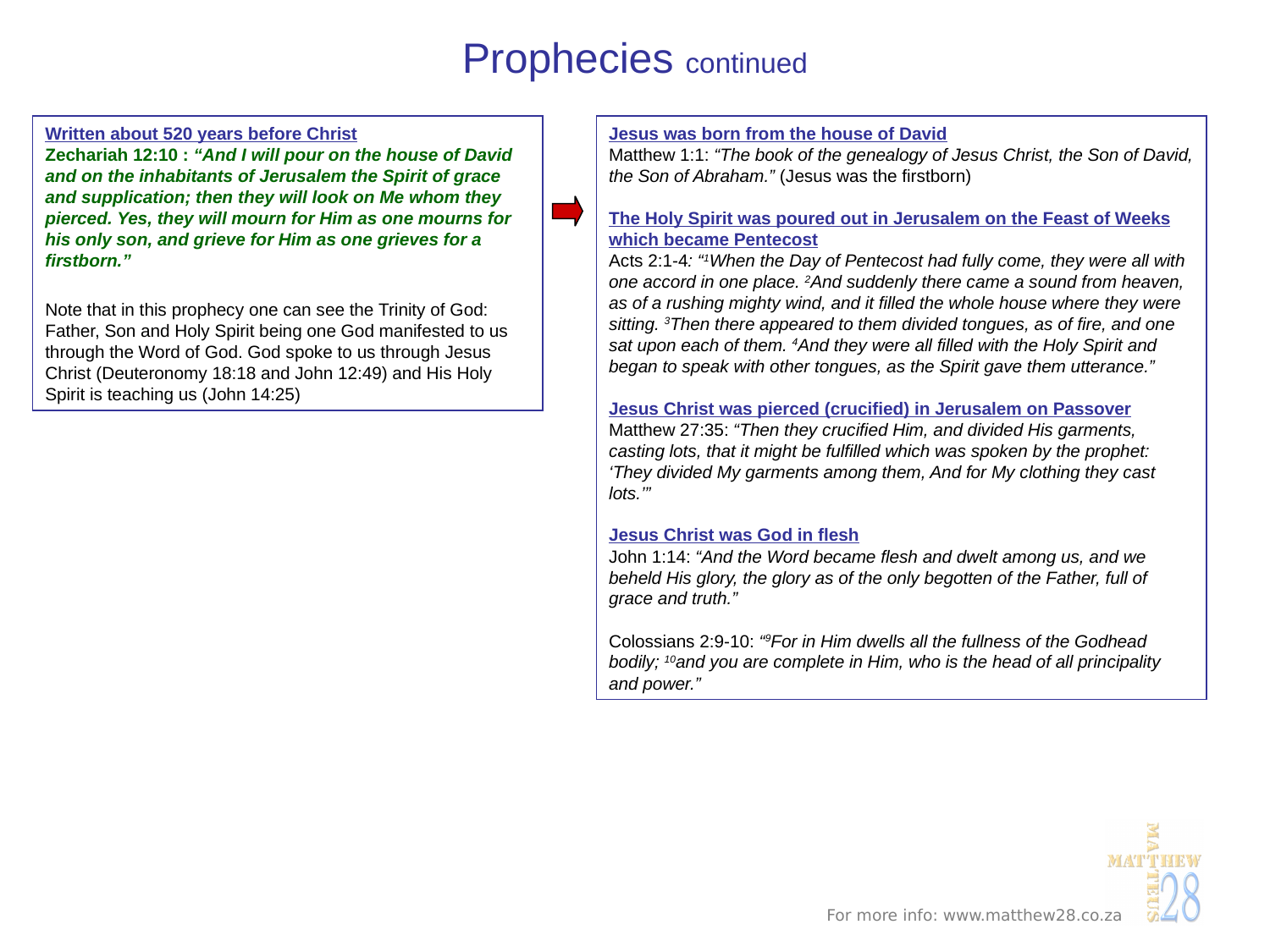

# Prophecies continued
Written about 520 years before Christ
Zechariah 12:10 : “And I will pour on the house of David and on the inhabitants of Jerusalem the Spirit of grace and supplication; then they will look on Me whom they pierced. Yes, they will mourn for Him as one mourns for his only son, and grieve for Him as one grieves for a firstborn.”

Note that in this prophecy one can see the Trinity of God: Father, Son and Holy Spirit being one God manifested to us through the Word of God. God spoke to us through Jesus Christ (Deuteronomy 18:18 and John 12:49) and His Holy Spirit is teaching us (John 14:25)
Jesus was born from the house of David
Matthew 1:1: “The book of the genealogy of Jesus Christ, the Son of David, the Son of Abraham.” (Jesus was the firstborn)

The Holy Spirit was poured out in Jerusalem on the Feast of Weeks which became Pentecost
​Acts 2:1-4: “1When the Day of Pentecost had fully come, they were all with one accord in one place. 2And suddenly there came a sound from heaven, as of a rushing mighty wind, and it filled the whole house where they were sitting. 3Then there appeared to them divided tongues, as of fire, and one sat upon each of them. 4And they were all filled with the Holy Spirit and began to speak with other tongues, as the Spirit gave them utterance.”

Jesus Christ was pierced (crucified) in Jerusalem on Passover
Matthew 27:35: “Then they crucified Him, and divided His garments, casting lots, that it might be fulfilled which was spoken by the prophet:
‘They divided My garments among them, And for My clothing they cast lots.’”

Jesus Christ was God in flesh
John 1:14: “And the Word became flesh and dwelt among us, and we beheld His glory, the glory as of the only begotten of the Father, full of grace and truth.”

Colossians 2:9-10: “9For in Him dwells all the fullness of the Godhead bodily; 10and you are complete in Him, who is the head of all principality and power.”

For more info: www.matthew28.co.za